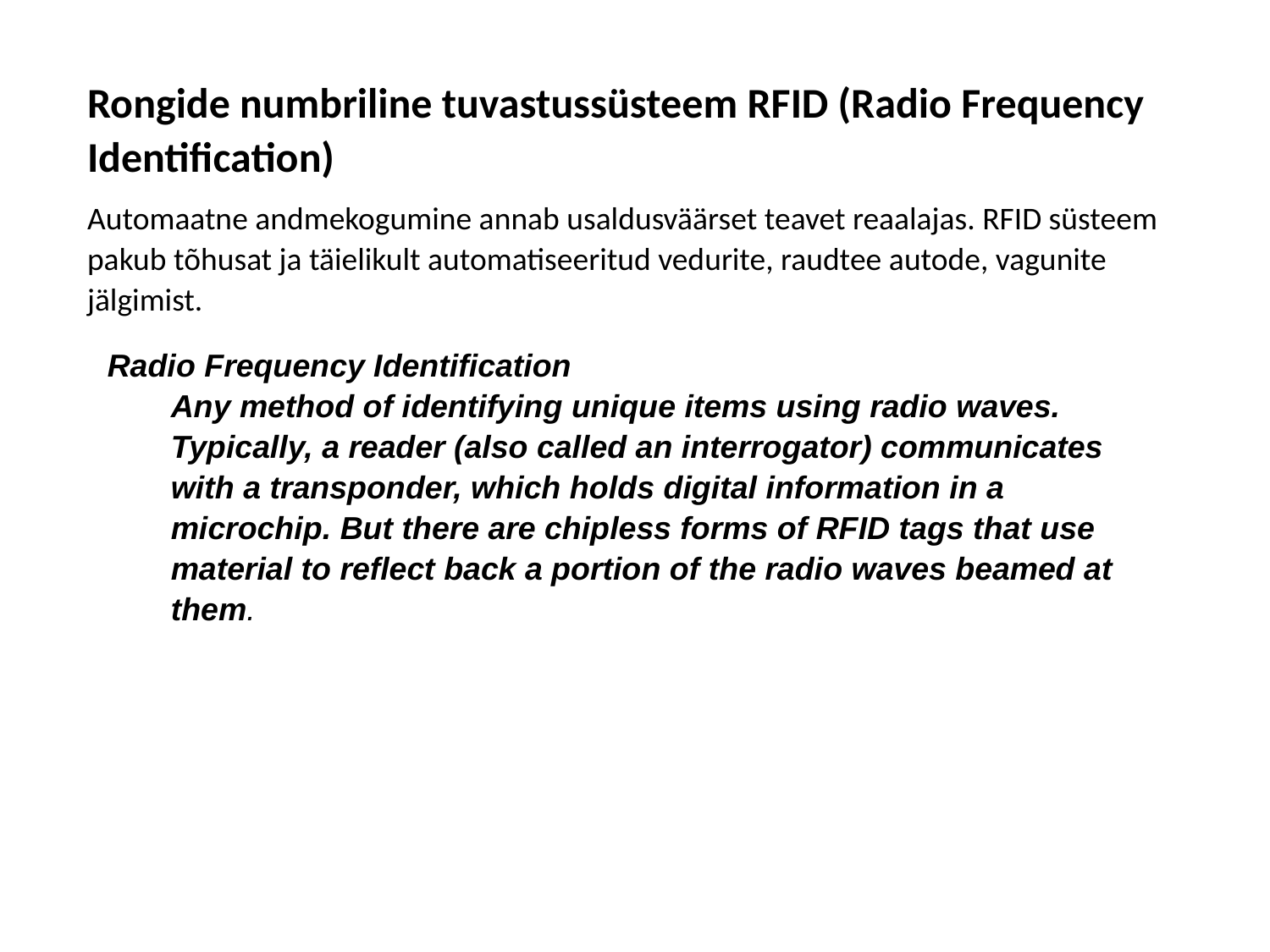

Rongide numbriline tuvastussüsteem RFID (Radio Frequency Identification)
Automaatne andmekogumine annab usaldusväärset teavet reaalajas. RFID süsteem pakub tõhusat ja täielikult automatiseeritud vedurite, raudtee autode, vagunite jälgimist.
Radio Frequency Identification
Any method of identifying unique items using radio waves. Typically, a reader (also called an interrogator) communicates with a transponder, which holds digital information in a microchip. But there are chipless forms of RFID tags that use material to reflect back a portion of the radio waves beamed at them.